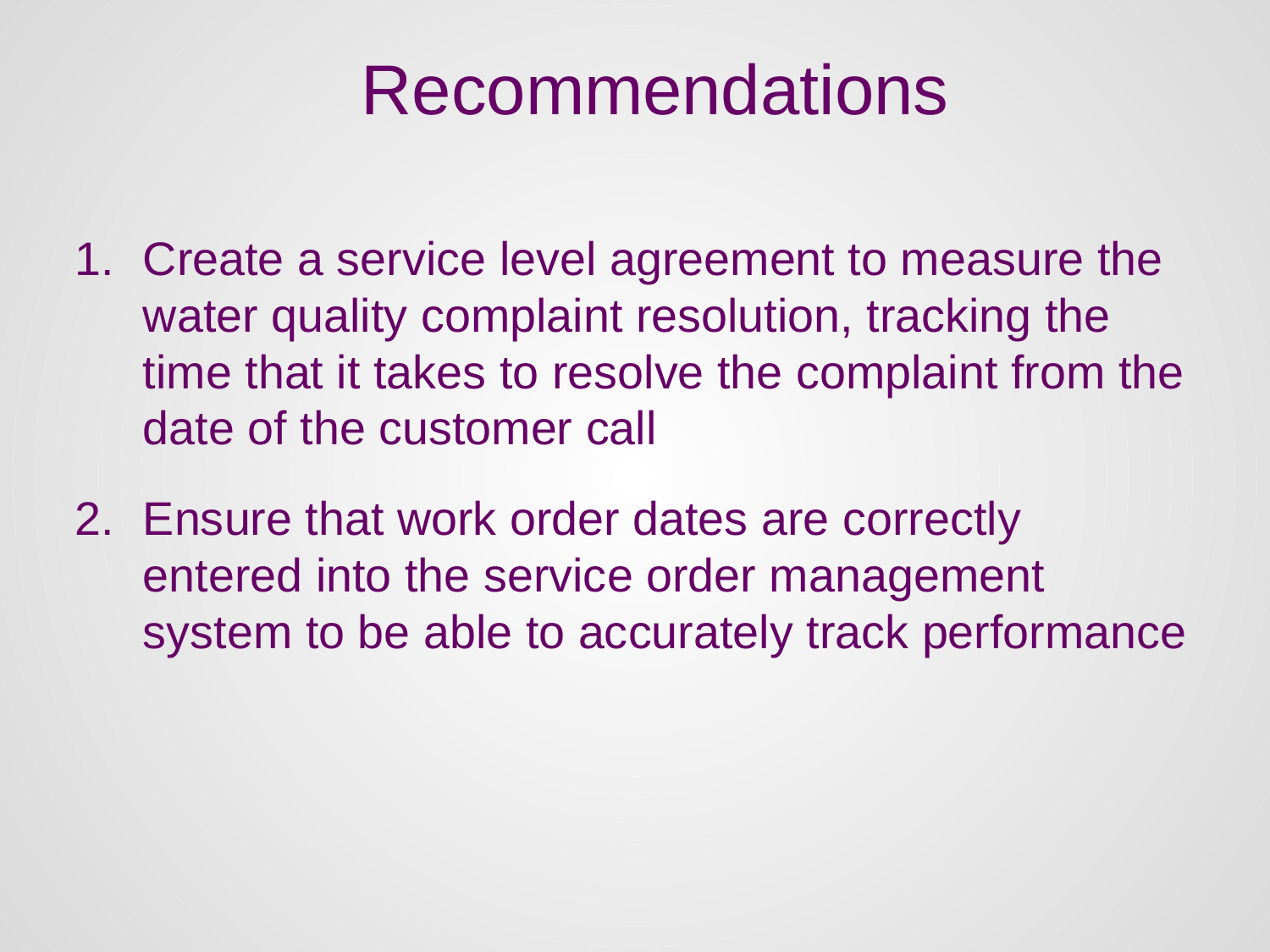

# Recommendations
Create a service level agreement to measure the water quality complaint resolution, tracking the time that it takes to resolve the complaint from the date of the customer call
Ensure that work order dates are correctly entered into the service order management system to be able to accurately track performance